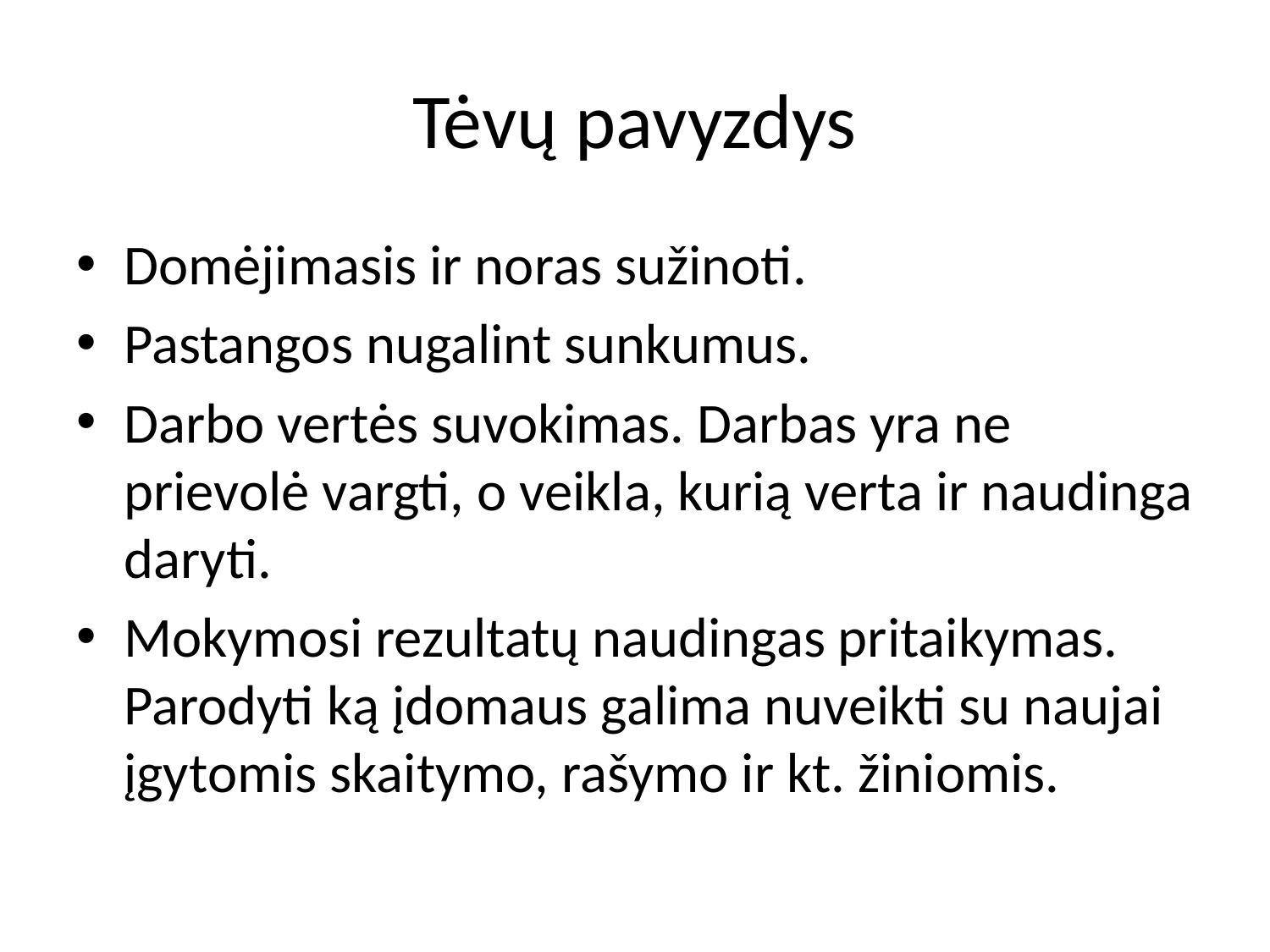

# Tėvų pavyzdys
Domėjimasis ir noras sužinoti.
Pastangos nugalint sunkumus.
Darbo vertės suvokimas. Darbas yra ne prievolė vargti, o veikla, kurią verta ir naudinga daryti.
Mokymosi rezultatų naudingas pritaikymas. Parodyti ką įdomaus galima nuveikti su naujai įgytomis skaitymo, rašymo ir kt. žiniomis.